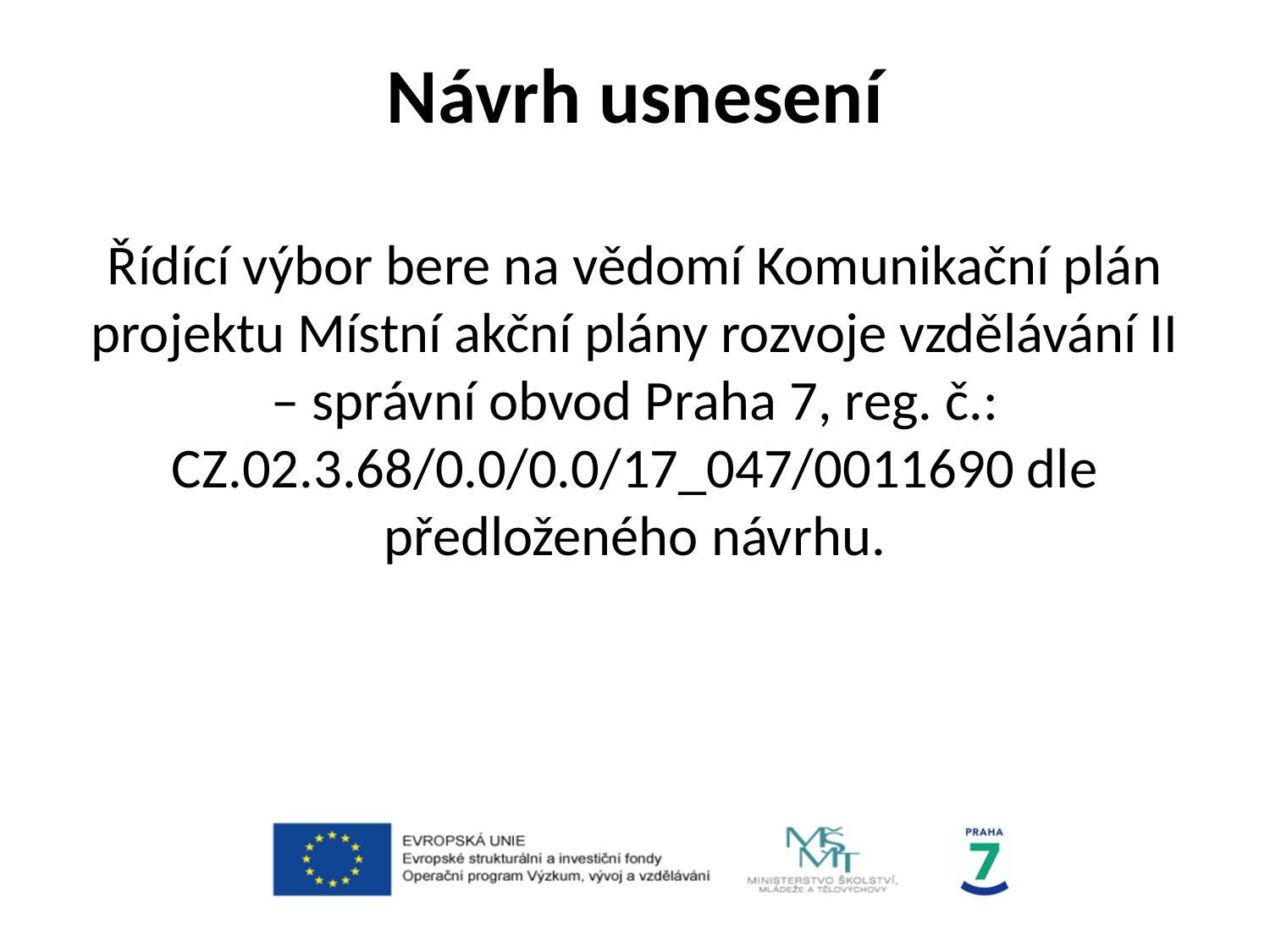

# Návrh usnesení
Řídící výbor bere na vědomí Komunikační plán projektu Místní akční plány rozvoje vzdělávání II – správní obvod Praha 7, reg. č.: CZ.02.3.68/0.0/0.0/17_047/0011690 dle předloženého návrhu.